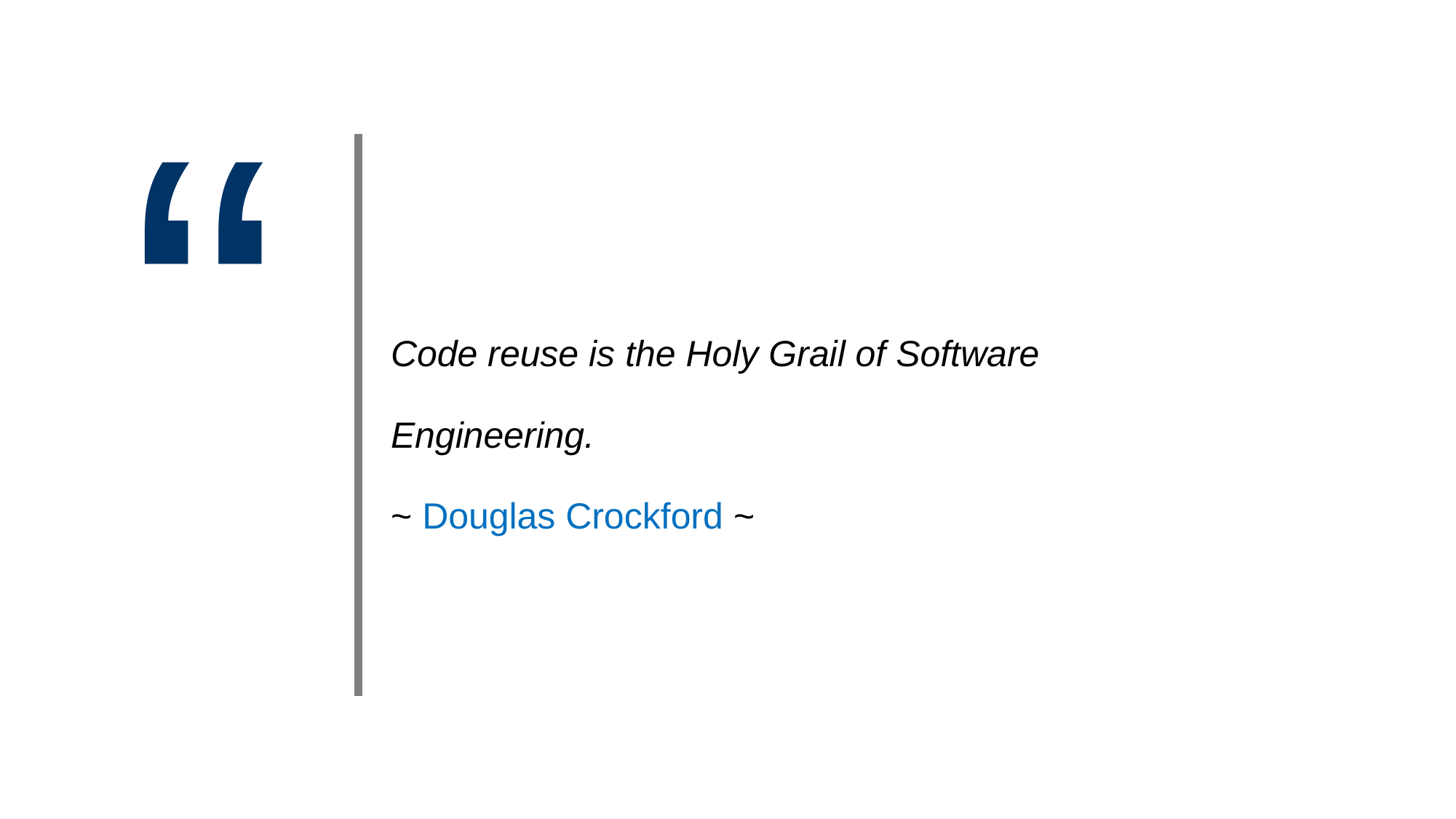

“
| Code reuse is the Holy Grail of Software Engineering. ~ Douglas Crockford ~ |
| --- |